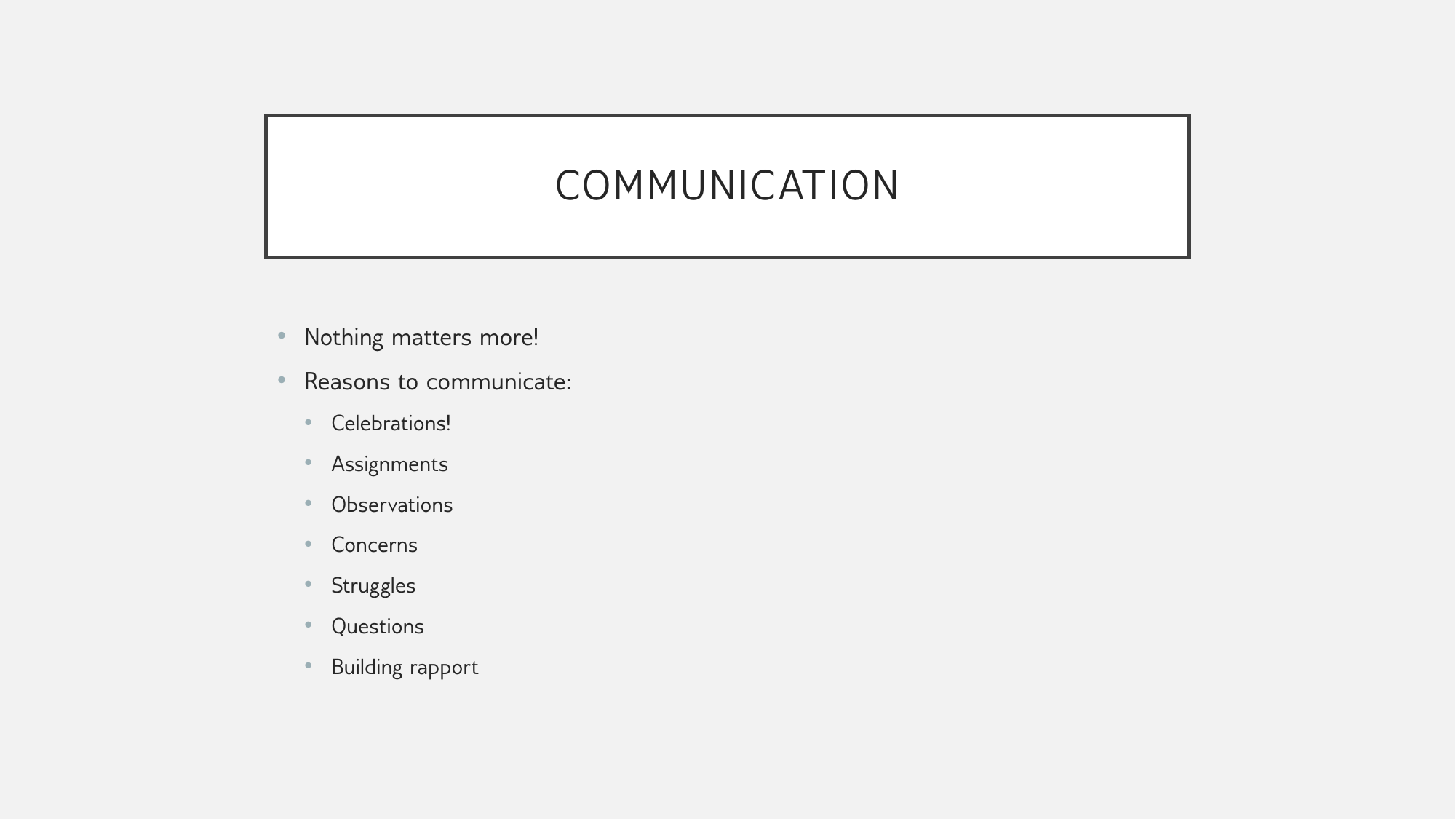

# communication
Nothing matters more!
Reasons to communicate:
Celebrations!
Assignments
Observations
Concerns
Struggles
Questions
Building rapport